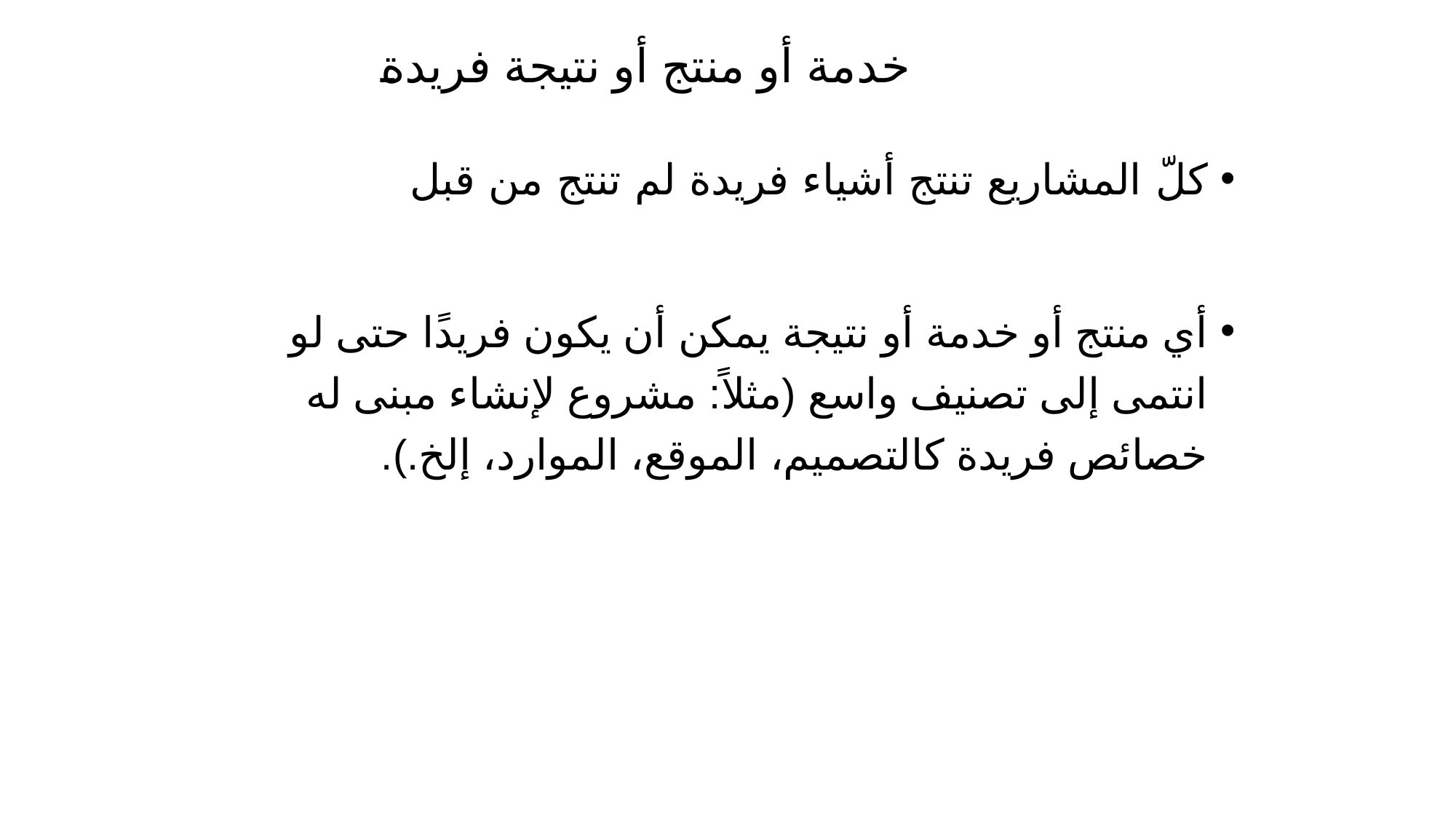

# خدمة أو منتج أو نتيجة فريدة
كلّ المشاريع تنتج أشياء فريدة لم تنتج من قبل

أي منتج أو خدمة أو نتيجة يمكن أن يكون فريدًا حتى لو انتمى إلى تصنيف واسع (مثلاً: مشروع لإنشاء مبنى له خصائص فريدة كالتصميم، الموقع، الموارد، إلخ.).
7